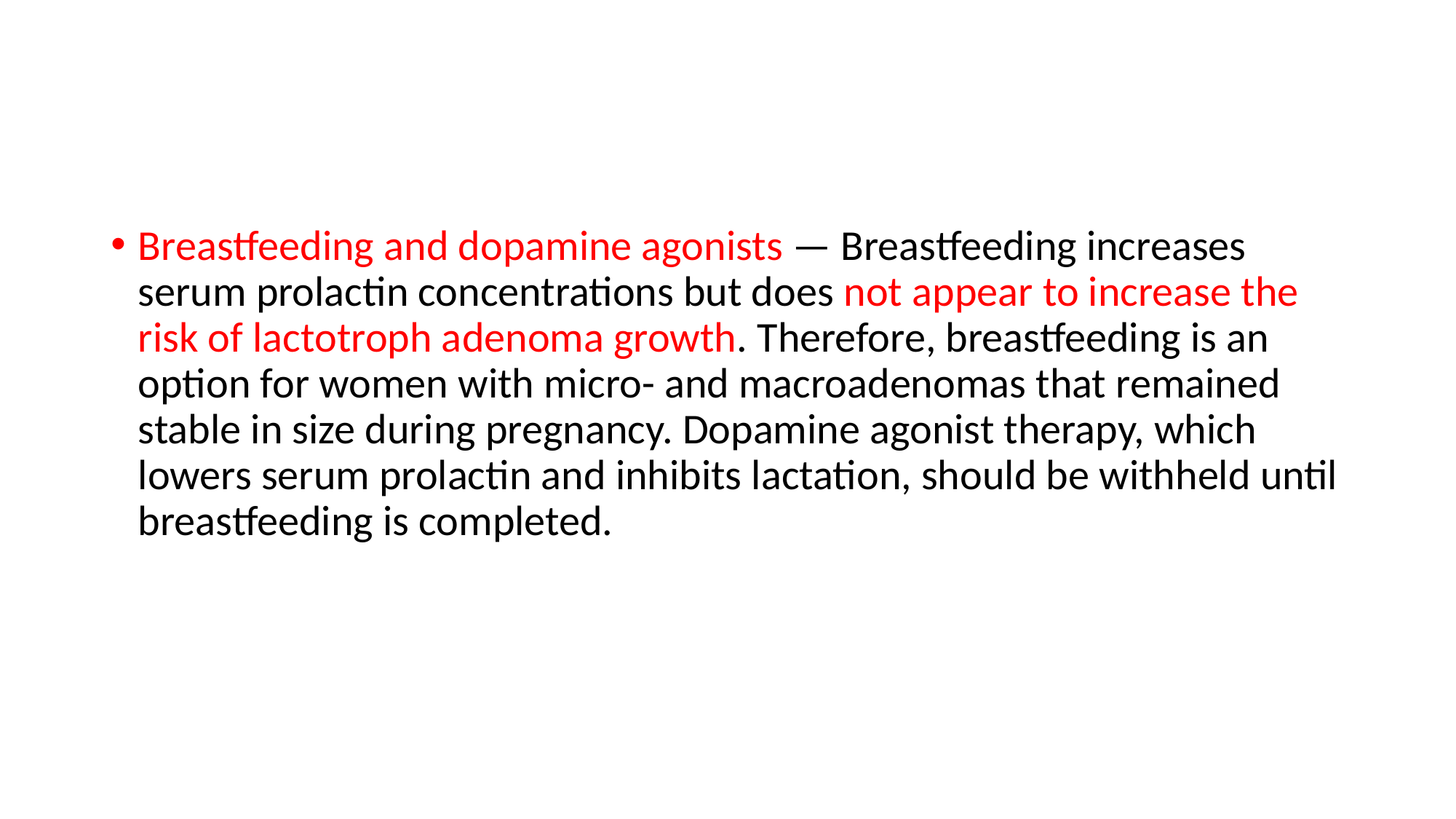

#
Breastfeeding and dopamine agonists — Breastfeeding increases serum prolactin concentrations but does not appear to increase the risk of lactotroph adenoma growth. Therefore, breastfeeding is an option for women with micro- and macroadenomas that remained stable in size during pregnancy. Dopamine agonist therapy, which lowers serum prolactin and inhibits lactation, should be withheld until breastfeeding is completed.